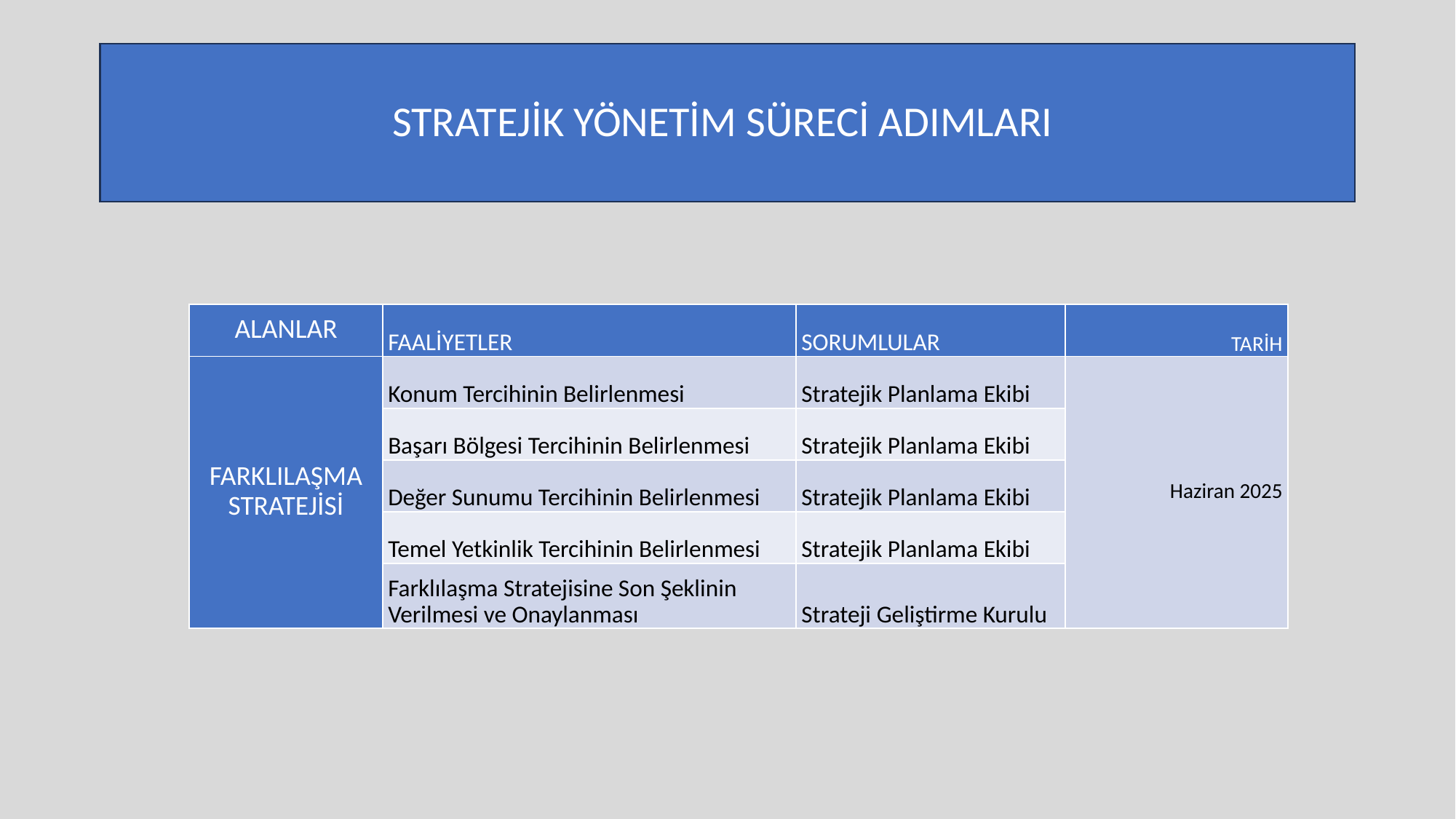

# STRATEJİK YÖNETİM SÜRECİ ADIMLARI
| ALANLAR | FAALİYETLER | SORUMLULAR | TARİH |
| --- | --- | --- | --- |
| FARKLILAŞMA STRATEJİSİ | Konum Tercihinin Belirlenmesi | Stratejik Planlama Ekibi | Haziran 2025 |
|  | Başarı Bölgesi Tercihinin Belirlenmesi | Stratejik Planlama Ekibi |  |
|  | Değer Sunumu Tercihinin Belirlenmesi | Stratejik Planlama Ekibi |  |
|  | Temel Yetkinlik Tercihinin Belirlenmesi | Stratejik Planlama Ekibi |  |
|  | Farklılaşma Stratejisine Son Şeklinin Verilmesi ve Onaylanması | Strateji Geliştirme Kurulu |  |